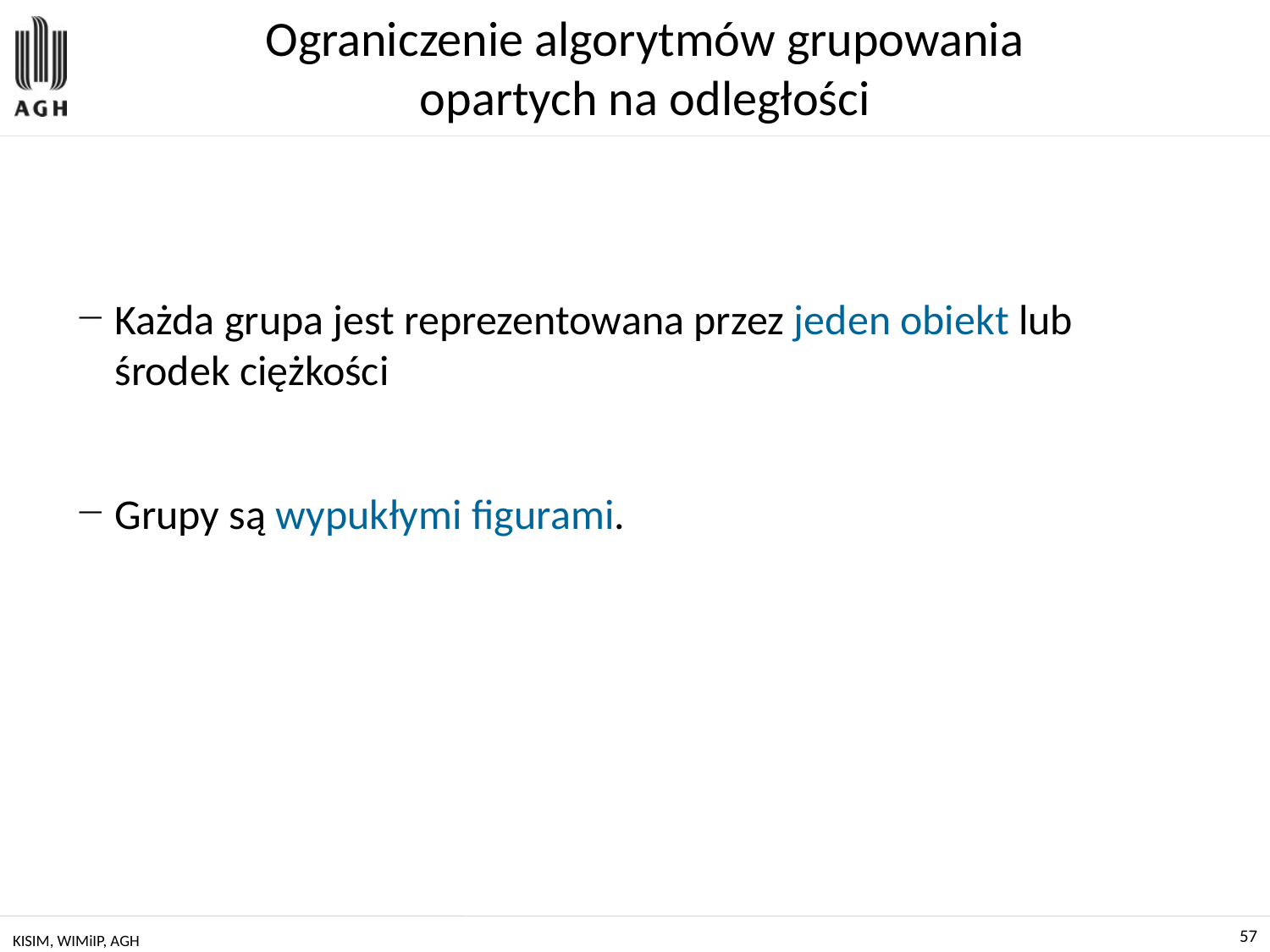

# Ograniczenie algorytmów grupowania opartych na odległości
Każda grupa jest reprezentowana przez jeden obiekt lub środek ciężkości

Grupy są wypukłymi figurami.
KISIM, WIMiIP, AGH